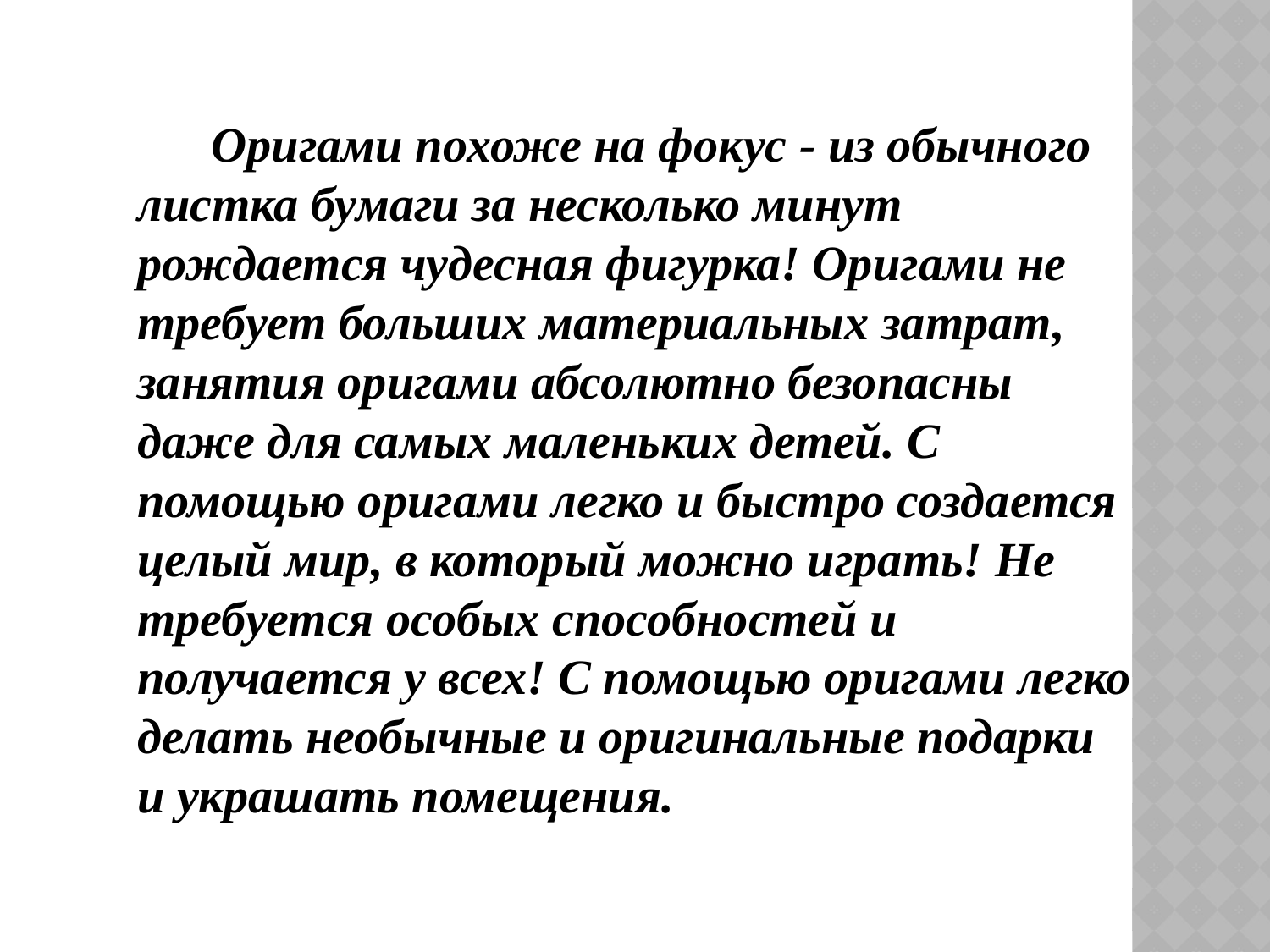

Оригами похоже на фокус - из обычного листка бумаги за несколько минут рождается чудесная фигурка! Оригами не требует больших материальных затрат, занятия оригами абсолютно безопасны даже для самых маленьких детей. С помощью оригами легко и быстро создается целый мир, в который можно играть! Не требуется особых способностей и получается у всех! С помощью оригами легко делать необычные и оригинальные подарки и украшать помещения.